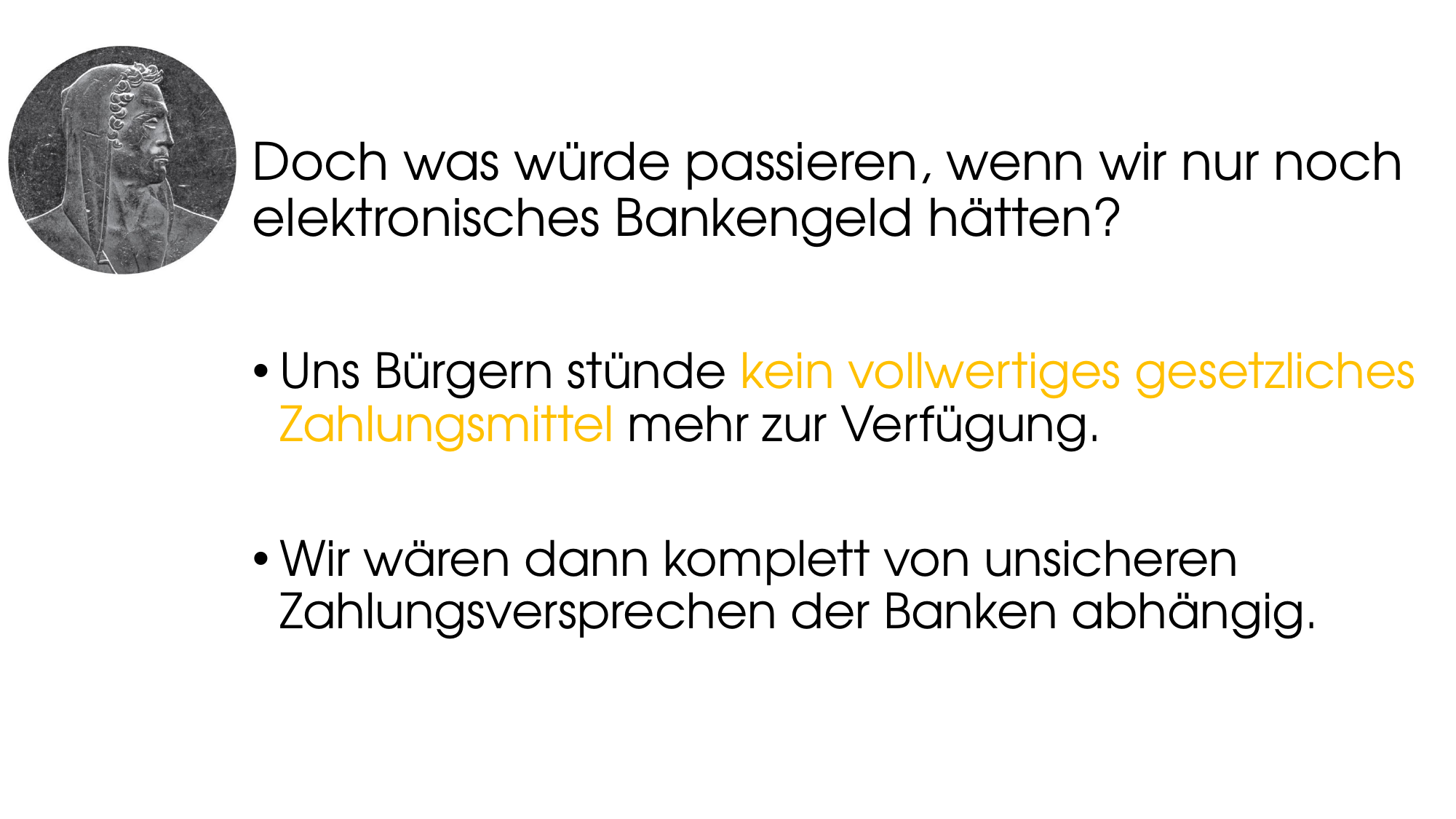

# Doch was würde passieren, wenn wir nur noch elektronisches Bankengeld hätten?
Uns Bürgern stünde kein vollwertiges gesetzliches Zahlungsmittel mehr zur Verfügung.

Wir wären dann komplett von unsicheren Zahlungsversprechen der Banken abhängig.